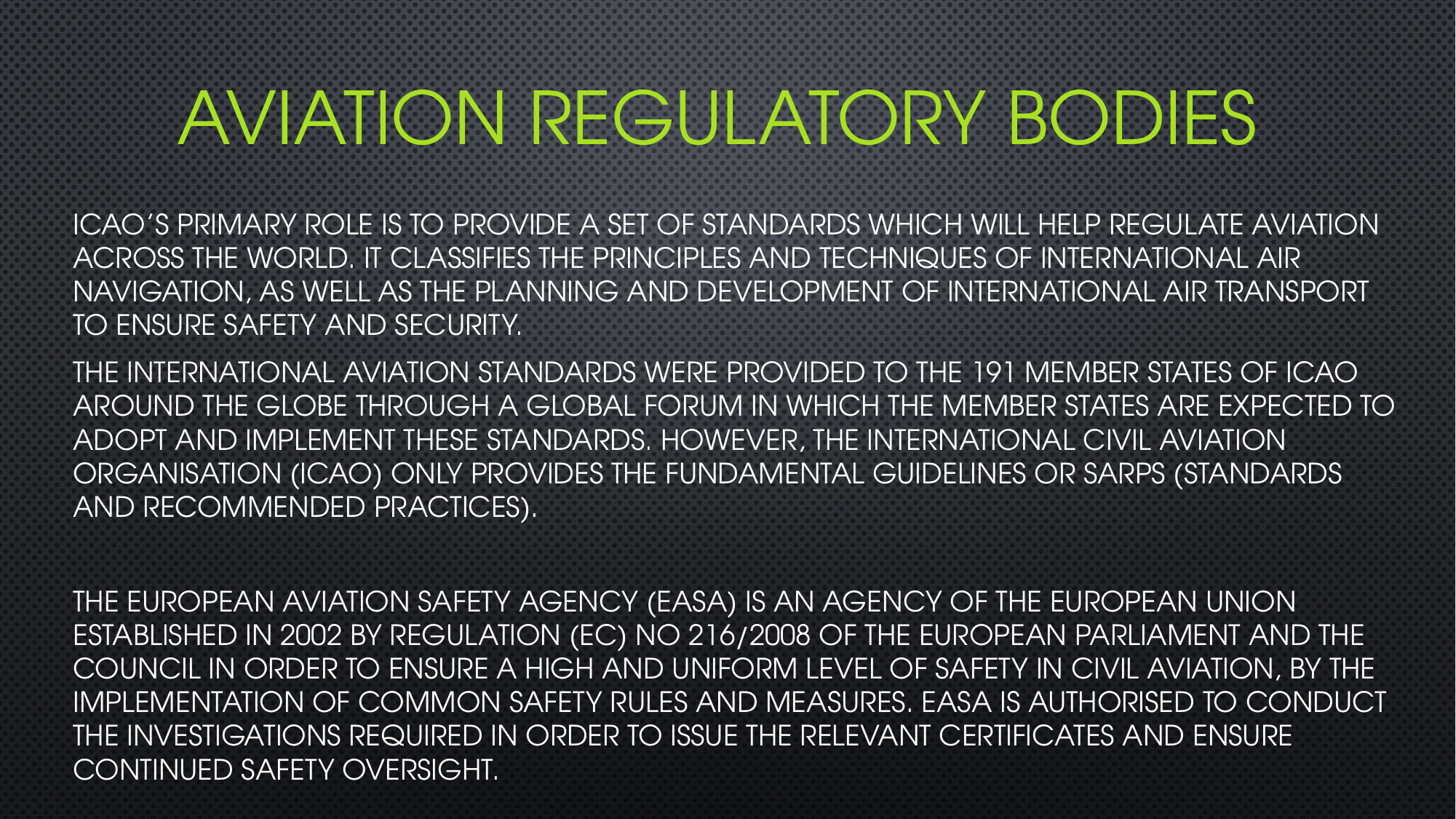

# Aviation regulatory bodies
ICAO’s primary role is to provide a set of standards which will help regulate aviation across the world. It classifies the principles and techniques of international air navigation, as well as the planning and development of international air transport to ensure safety and security.
The international aviation standards were provided to the 191 member states of ICAO around the globe through a global forum in which the member states are expected to adopt and implement these standards. However, the International Civil Aviation Organisation (ICAO) only provides the fundamental guidelines or SARPs (Standards and Recommended Practices).

The European Aviation Safety Agency (EASA) is an agency of the European Union established in 2002 by Regulation (EC) No 216/2008 of the European parliament and the Council in order to ensure a high and uniform level of safety in civil aviation, by the implementation of common safety rules and measures. EASA is authorised to conduct the investigations required in order to issue the relevant certificates and ensure continued safety oversight.